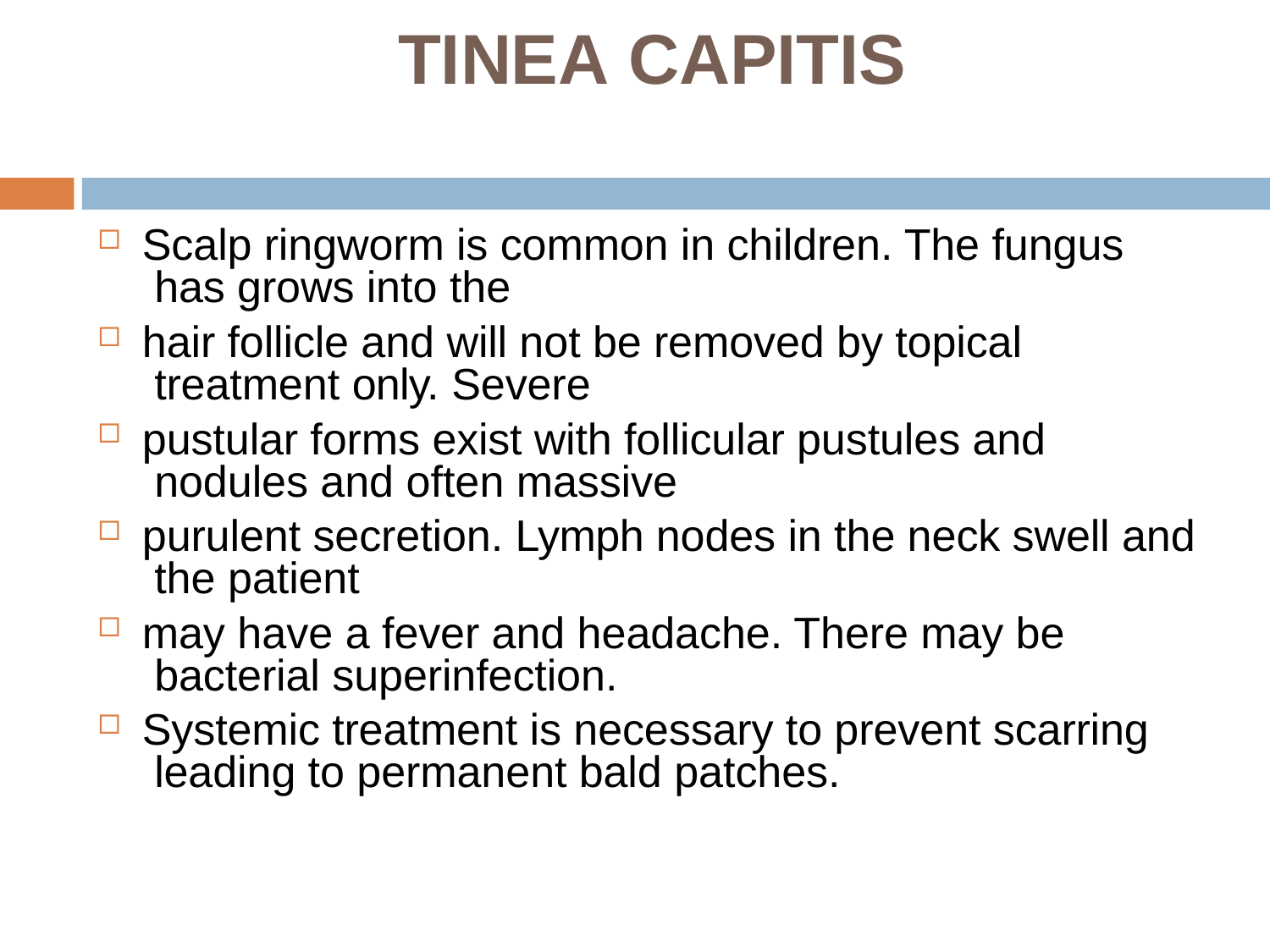

# TINEA CAPITIS
Scalp ringworm is common in children. The fungus  has grows into the
hair follicle and will not be removed by topical  treatment only. Severe
pustular forms exist with follicular pustules and  nodules and often massive
purulent secretion. Lymph nodes in the neck swell and  the patient
may have a fever and headache. There may be  bacterial superinfection.
Systemic treatment is necessary to prevent scarring  leading to permanent bald patches.